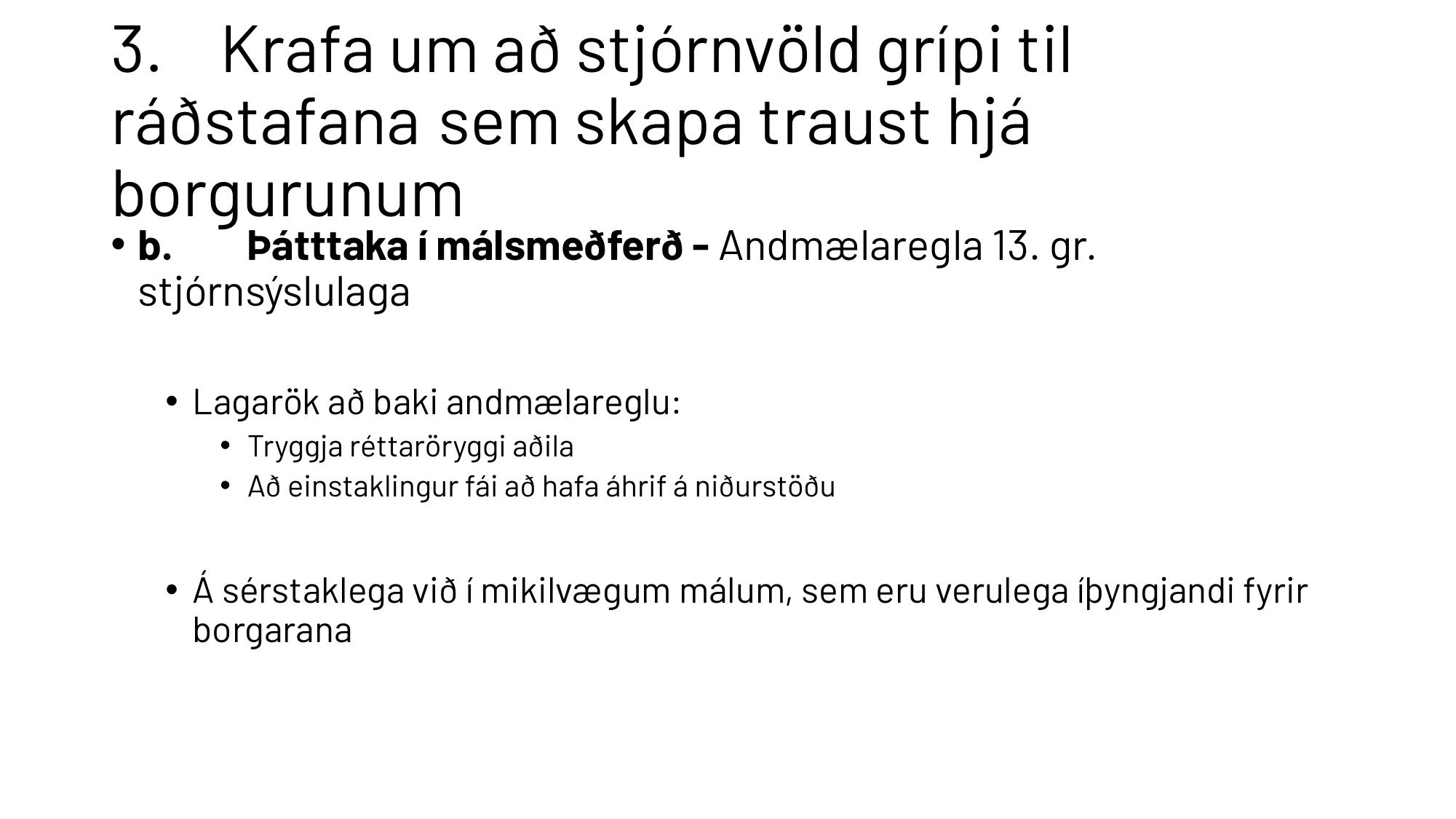

# 3.	Krafa um að stjórnvöld grípi til ráðstafana 	sem skapa traust hjá borgurunum
b.	Þátttaka í málsmeðferð - Andmælaregla 13. gr. stjórnsýslulaga

Lagarök að baki andmælareglu:
Tryggja réttaröryggi aðila
Að einstaklingur fái að hafa áhrif á niðurstöðu

Á sérstaklega við í mikilvægum málum, sem eru verulega íþyngjandi fyrir borgarana